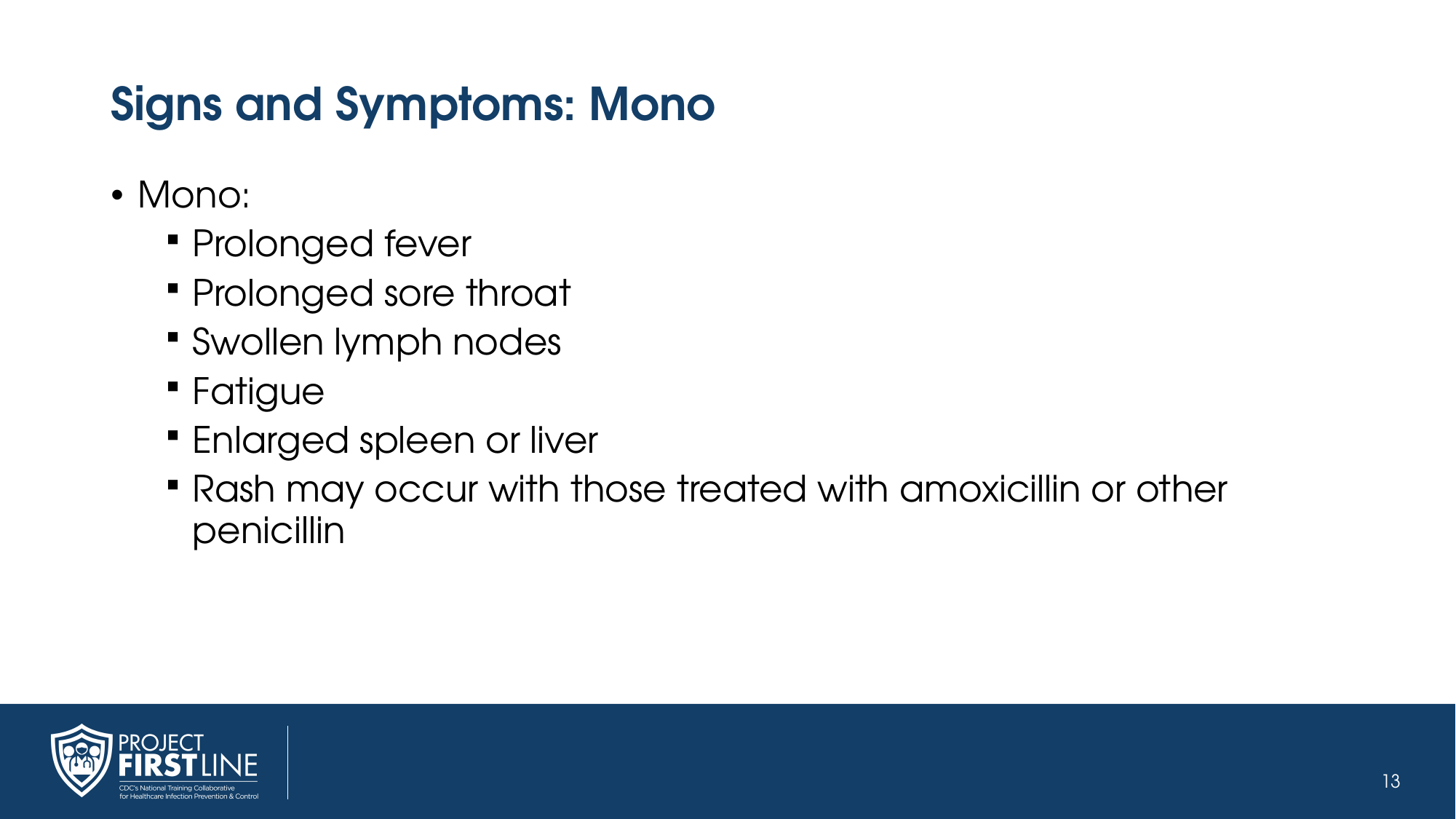

# Signs and Symptoms: Mono
Mono:
Prolonged fever
Prolonged sore throat
Swollen lymph nodes
Fatigue
Enlarged spleen or liver
Rash may occur with those treated with amoxicillin or other penicillin

13